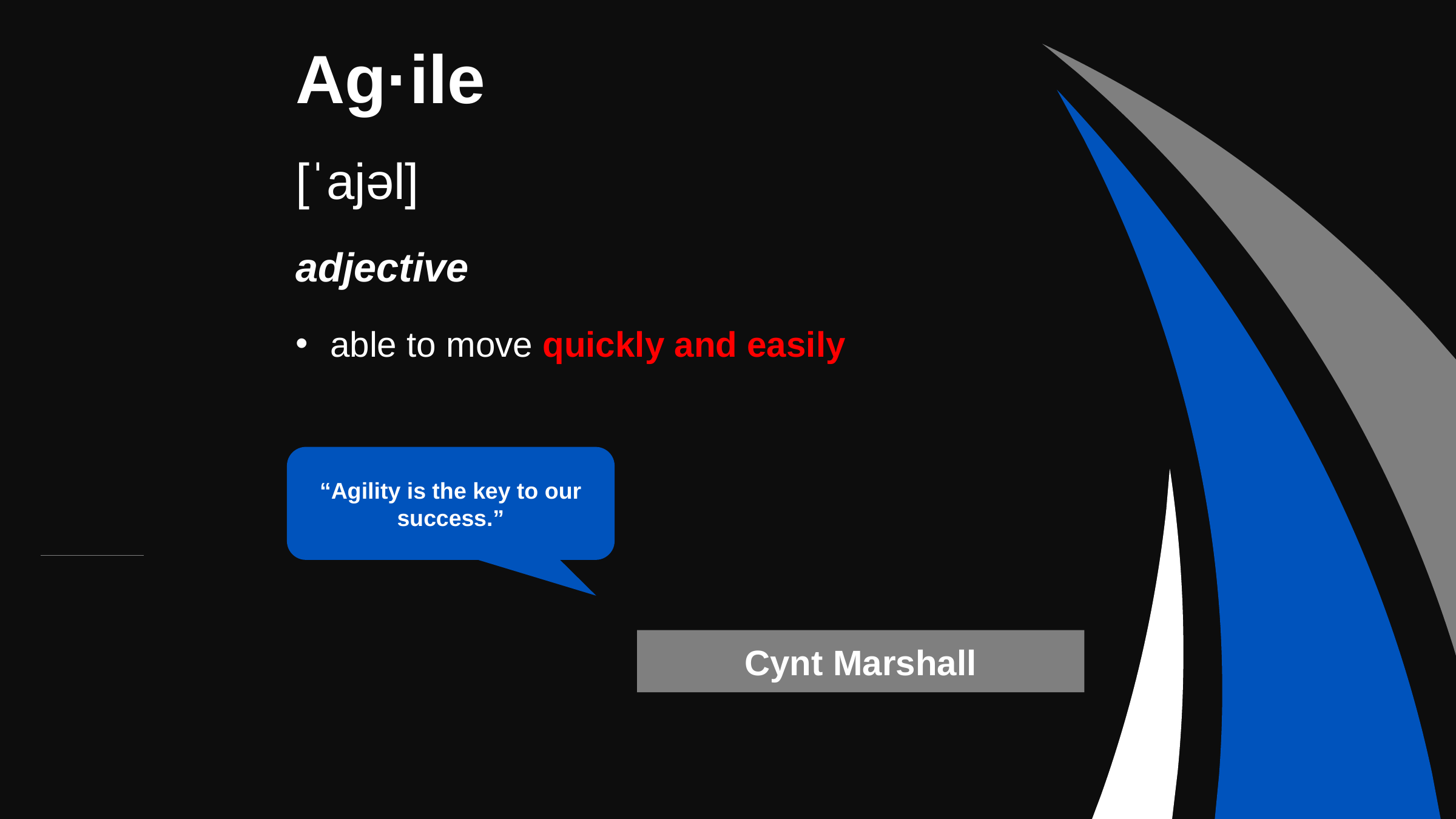

Ag·ile

[ˈajəl]

adjective

able to move quickly and easily
“Agility is the key to our success.”
Cynt Marshall